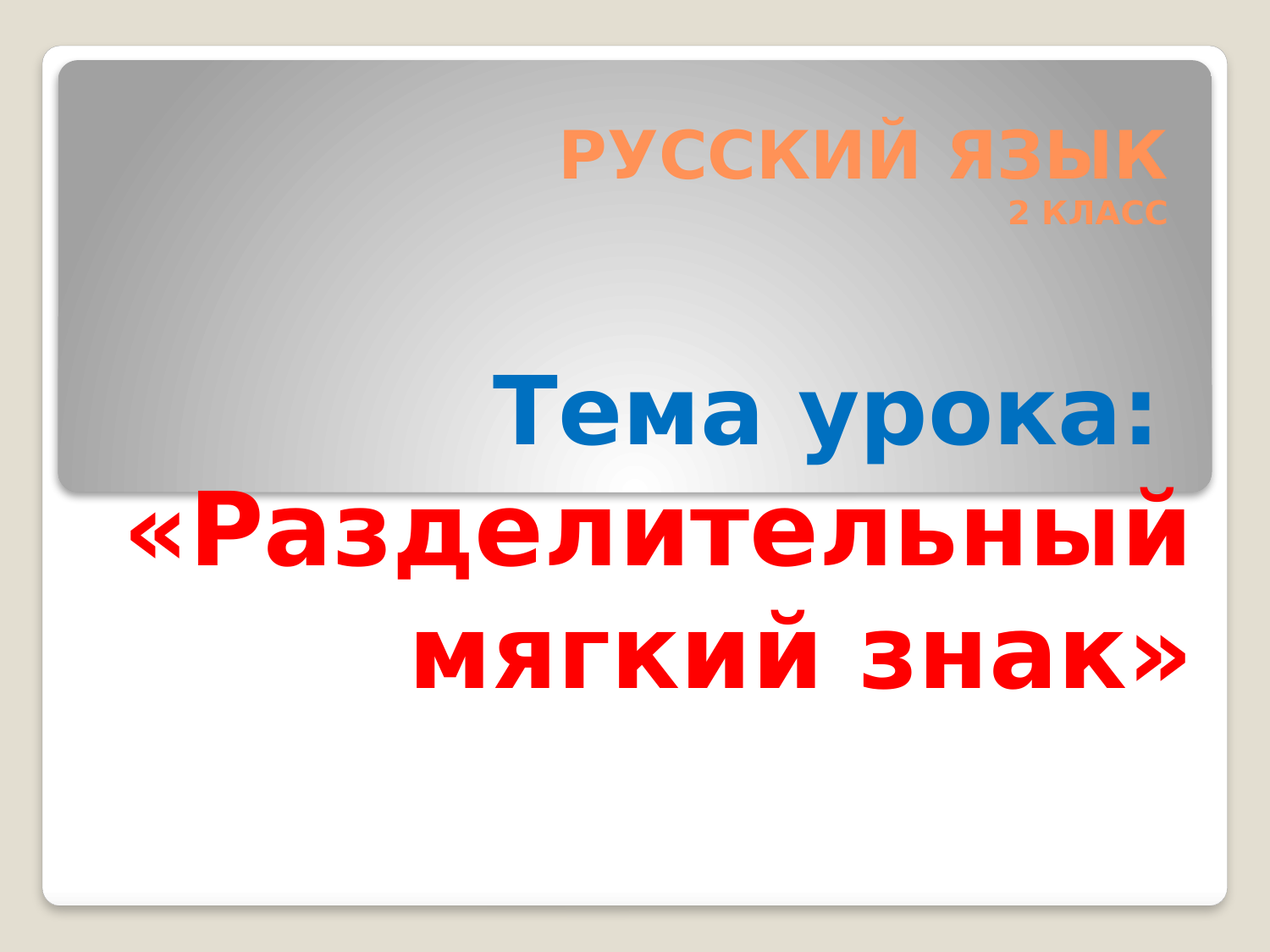

# РУССКИЙ ЯЗЫК 2 КЛАСС
Тема урока:
«Разделительный мягкий знак»